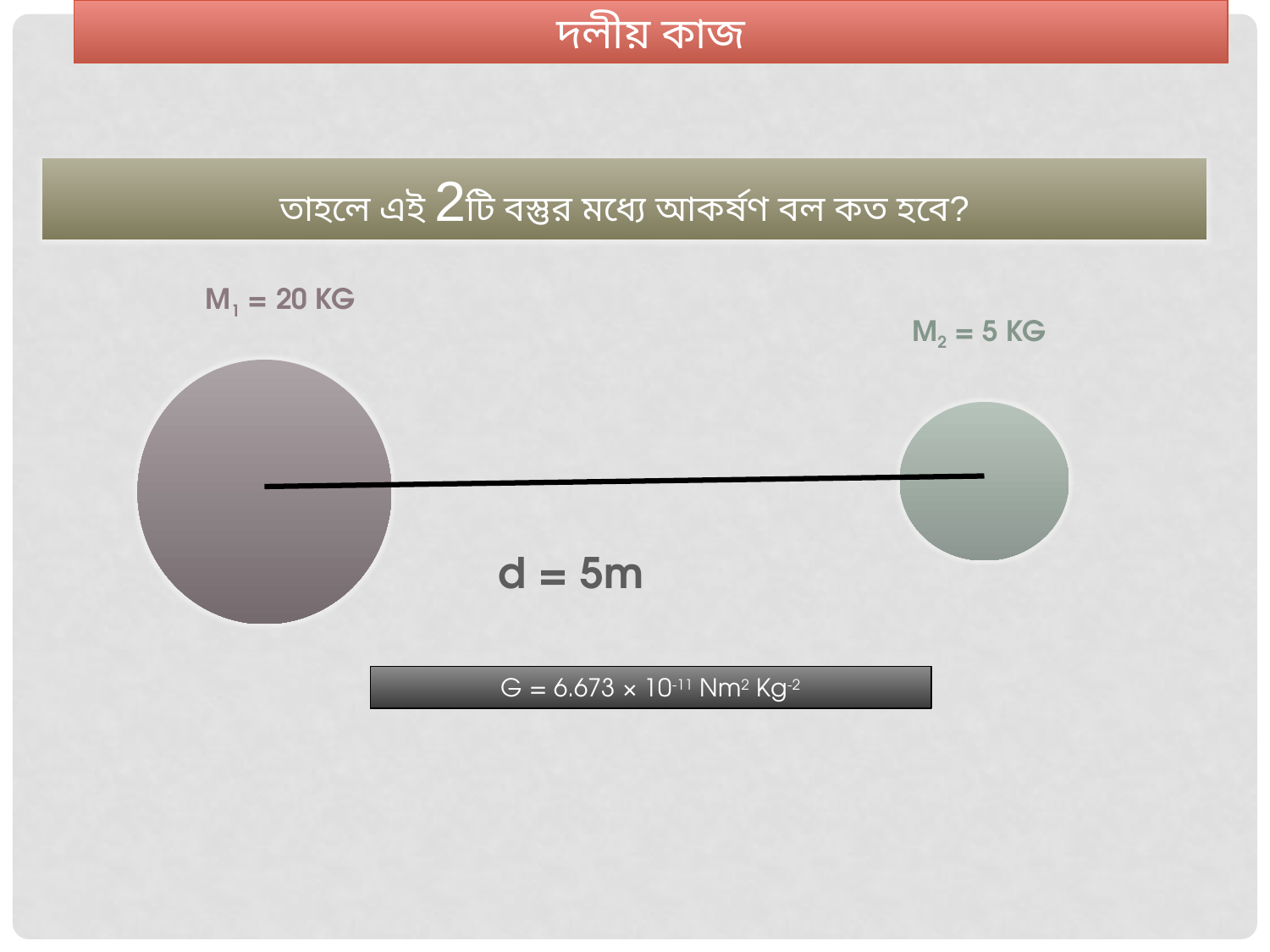

দলীয় কাজ
তাহলে এই 2টি বস্তুর মধ্যে আকর্ষণ বল কত হবে?
M1 = 20 KG
M2 = 5 kg

d = 5m
G = 6.673 × 10-11 Nm2 Kg-2